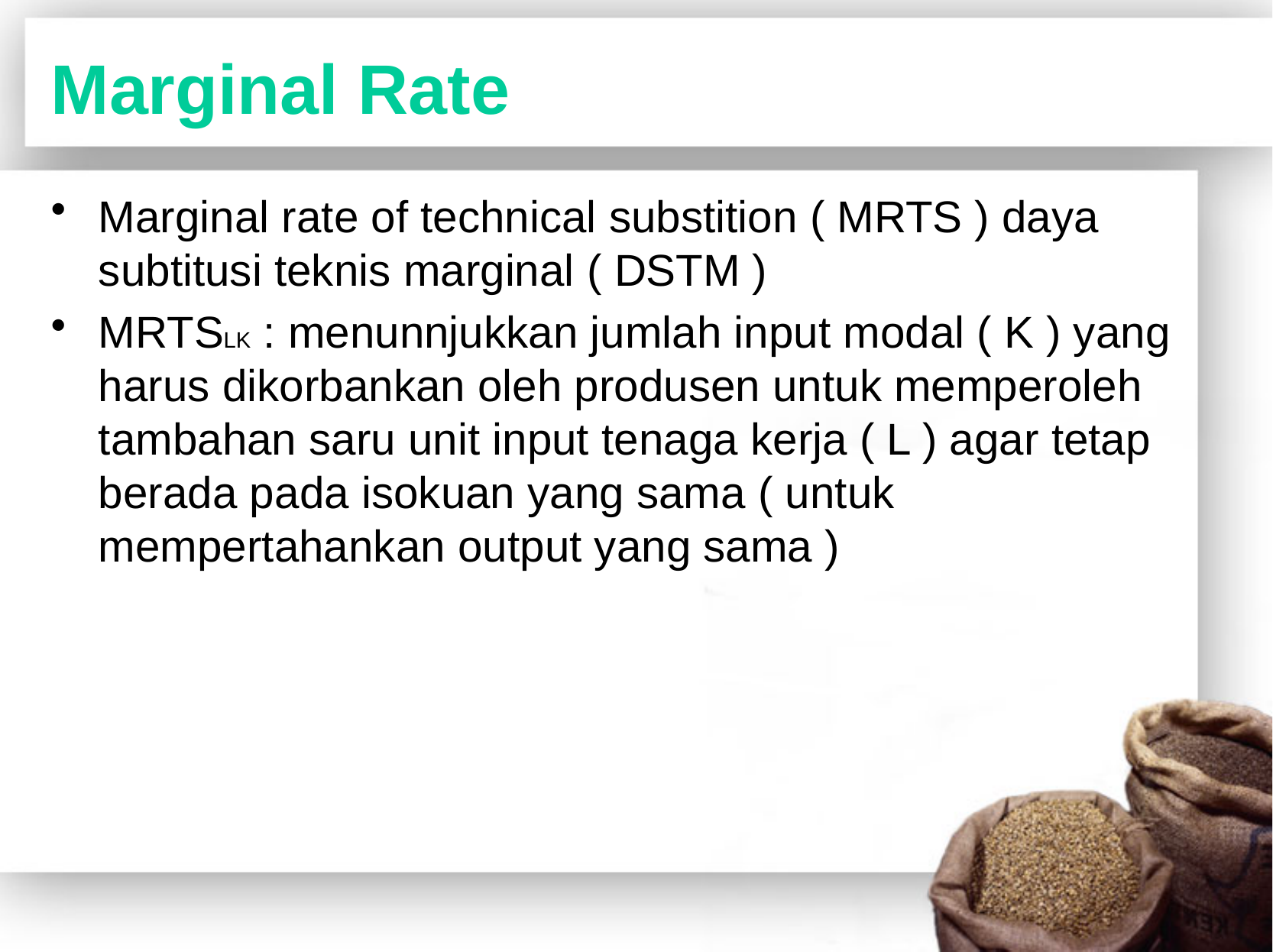

# Marginal Rate
Marginal rate of technical substition ( MRTS ) daya subtitusi teknis marginal ( DSTM )
MRTSLK : menunnjukkan jumlah input modal ( K ) yang harus dikorbankan oleh produsen untuk memperoleh tambahan saru unit input tenaga kerja ( L ) agar tetap berada pada isokuan yang sama ( untuk mempertahankan output yang sama )